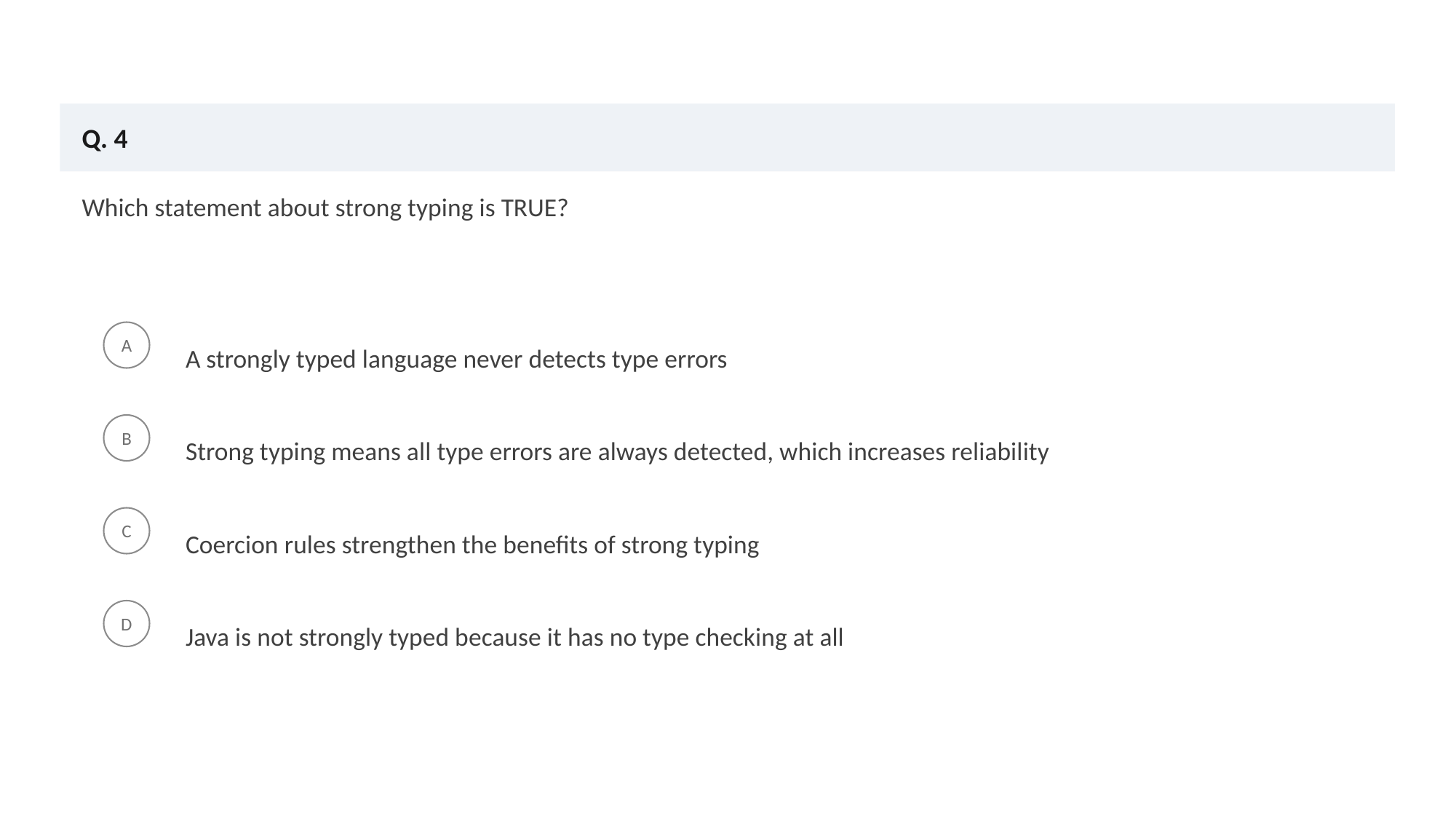

Q. 4
Which statement about strong typing is TRUE?
A strongly typed language never detects type errors

A
Strong typing means all type errors are always detected, which increases reliability

B
Coercion rules strengthen the benefits of strong typing

C
Java is not strongly typed because it has no type checking at all

D